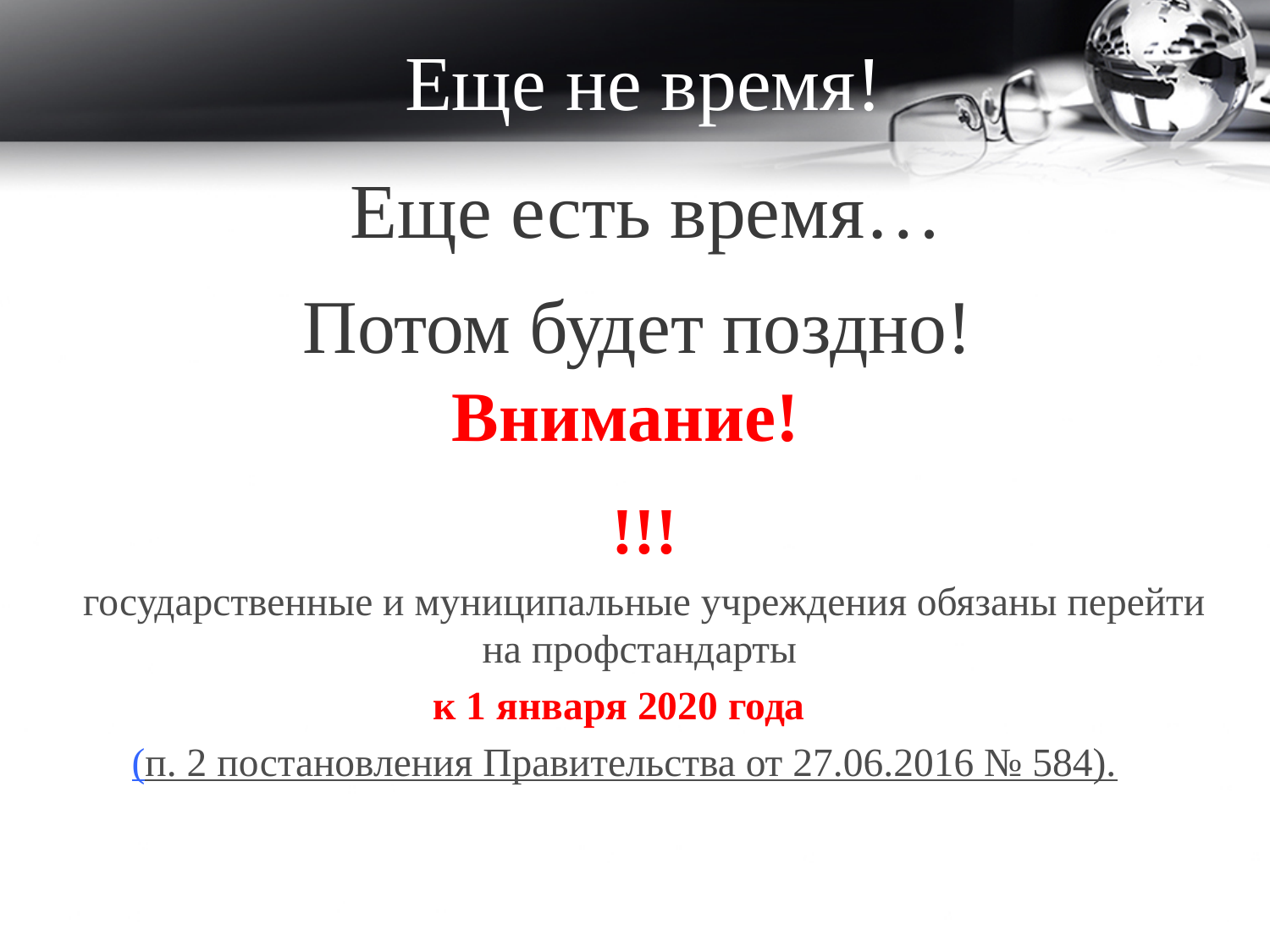

# Еще не время!
Eще есть время…
Потом будет поздно!
Внимание!
!!!
	государственные и муниципальные учреждения обязаны перейти на профстандарты
к 1 января 2020 года
(п. 2 постановления Правительства от 27.06.2016 № 584).